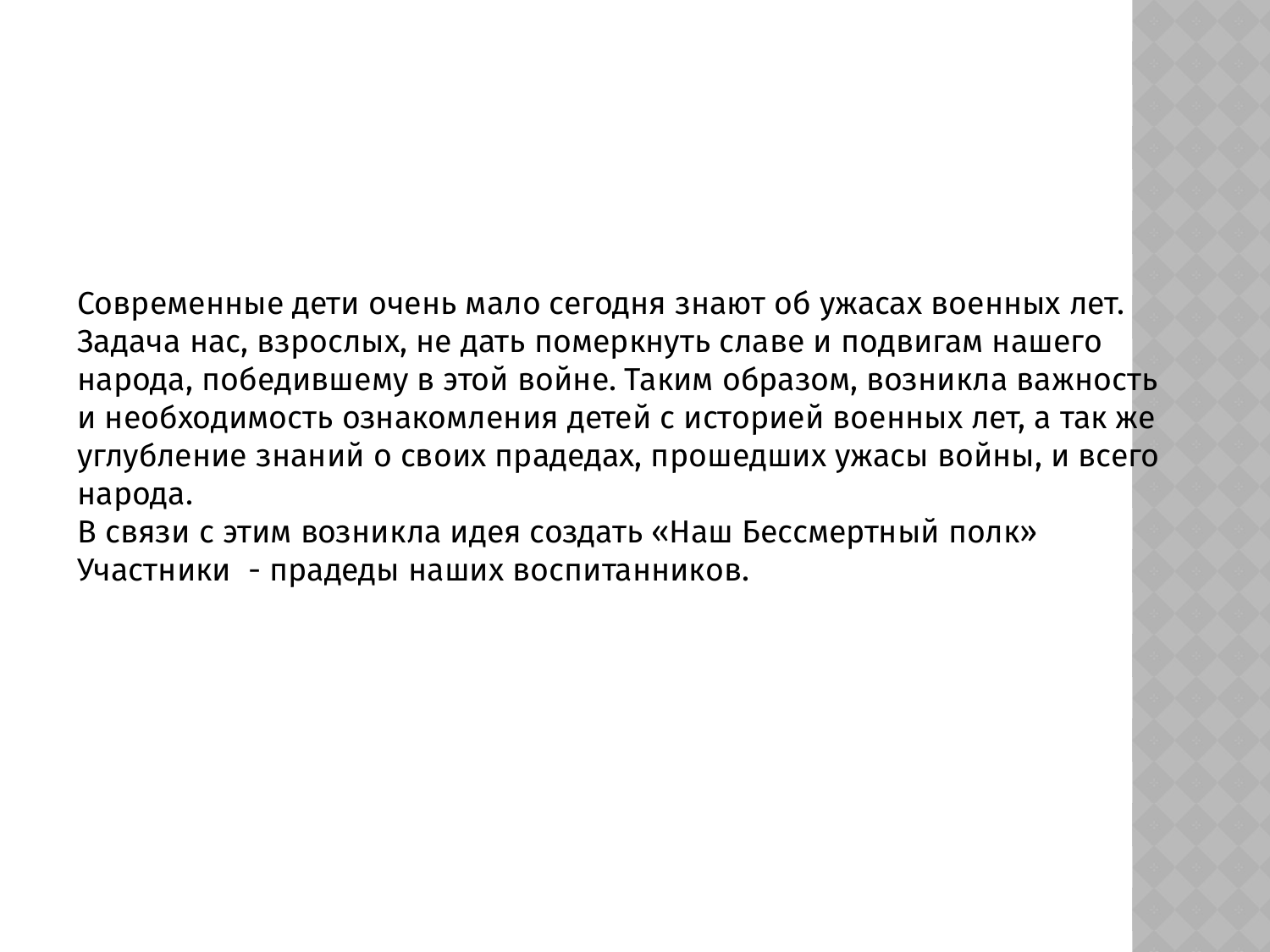

Современные дети очень мало сегодня знают об ужасах военных лет. Задача нас, взрослых, не дать померкнуть славе и подвигам нашего народа, победившему в этой войне. Таким образом, возникла важность и необходимость ознакомления детей с историей военных лет, а так же углубление знаний о своих прадедах, прошедших ужасы войны, и всего народа.
В связи с этим возникла идея создать «Наш Бессмертный полк»  Участники  - прадеды наших воспитанников.